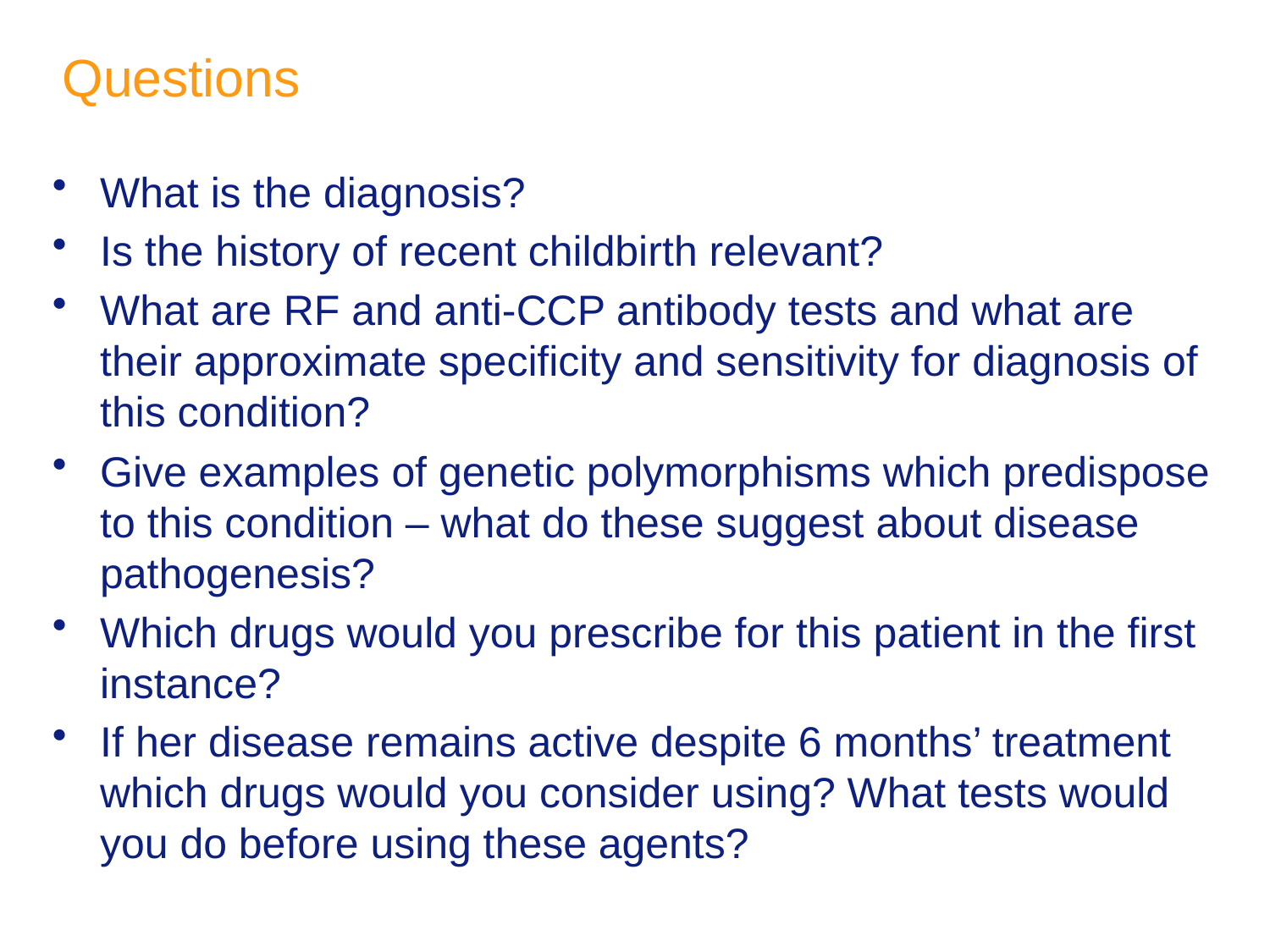

# Questions
What is the diagnosis?
Is the history of recent childbirth relevant?
What are RF and anti-CCP antibody tests and what are their approximate specificity and sensitivity for diagnosis of this condition?
Give examples of genetic polymorphisms which predispose to this condition – what do these suggest about disease pathogenesis?
Which drugs would you prescribe for this patient in the first instance?
If her disease remains active despite 6 months’ treatment which drugs would you consider using? What tests would you do before using these agents?